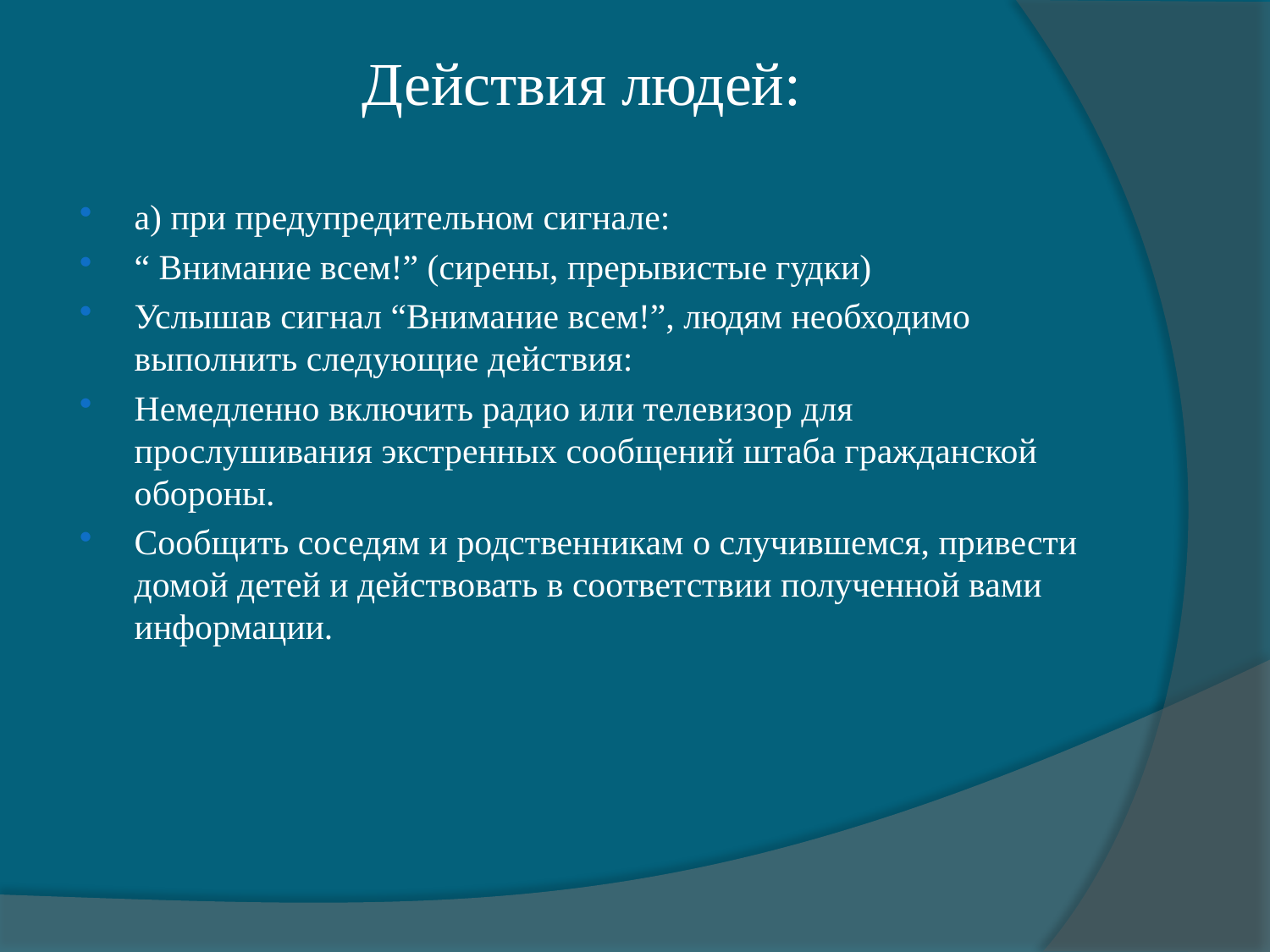

# Действия людей:
а) при предупредительном сигнале:
“ Внимание всем!” (сирены, прерывистые гудки)
Услышав сигнал “Внимание всем!”, людям необходимо выполнить следующие действия:
Немедленно включить радио или телевизор для прослушивания экстренных сообщений штаба гражданской обороны.
Сообщить соседям и родственникам о случившемся, привести домой детей и действовать в соответствии полученной вами информации.